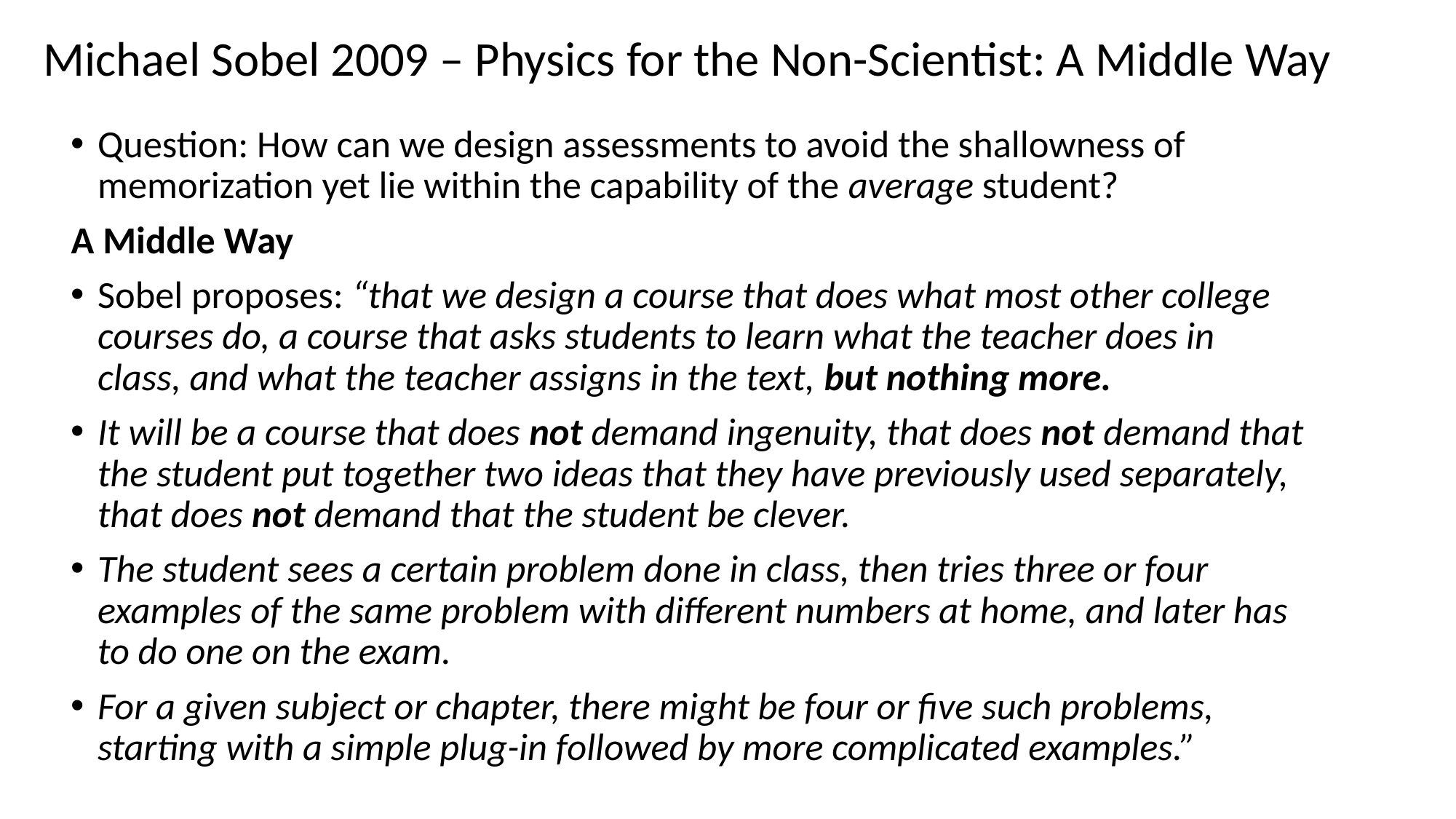

# Michael Sobel 2009 – Physics for the Non-Scientist: A Middle Way
Question: How can we design assessments to avoid the shallowness of memorization yet lie within the capability of the average student?
A Middle Way
Sobel proposes: “that we design a course that does what most other college courses do, a course that asks students to learn what the teacher does in class, and what the teacher assigns in the text, but nothing more.
It will be a course that does not demand ingenuity, that does not demand that the student put together two ideas that they have previously used separately, that does not demand that the student be clever.
The student sees a certain problem done in class, then tries three or four examples of the same problem with different numbers at home, and later has to do one on the exam.
For a given subject or chapter, there might be four or five such problems, starting with a simple plug-in followed by more complicated examples.”